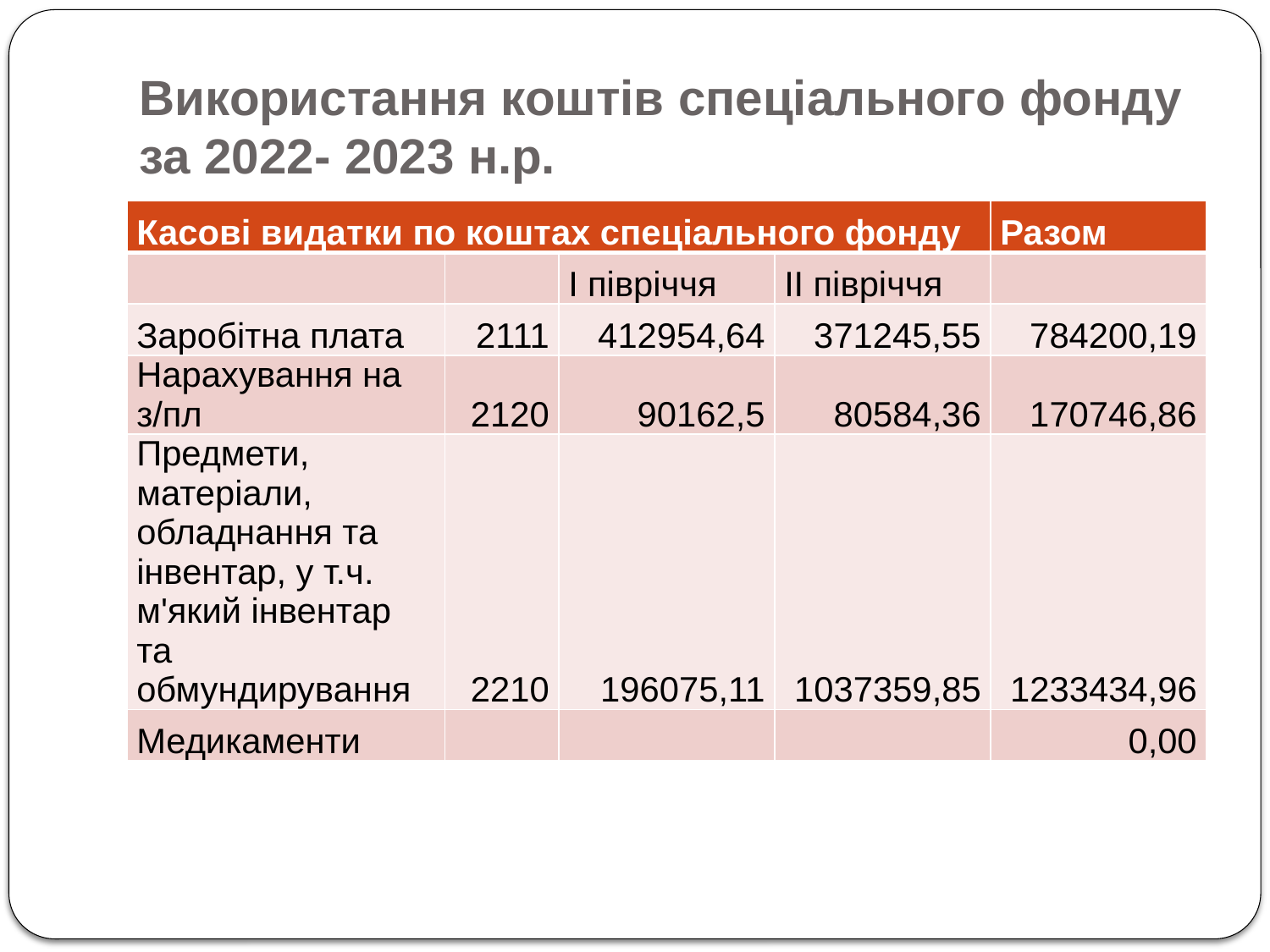

# Використання коштів спеціального фонду за 2022- 2023 н.р.
| Касові видатки по коштах спеціального фонду |  |  |  | Разом |
| --- | --- | --- | --- | --- |
|  |  | І півріччя | ІІ півріччя |  |
| Заробітна плата | 2111 | 412954,64 | 371245,55 | 784200,19 |
| Нарахування на з/пл | 2120 | 90162,5 | 80584,36 | 170746,86 |
| Предмети, матеріали, обладнання та інвентар, у т.ч. м'який інвентар та обмундирування | 2210 | 196075,11 | 1037359,85 | 1233434,96 |
| Медикаменти |  |  |  | 0,00 |